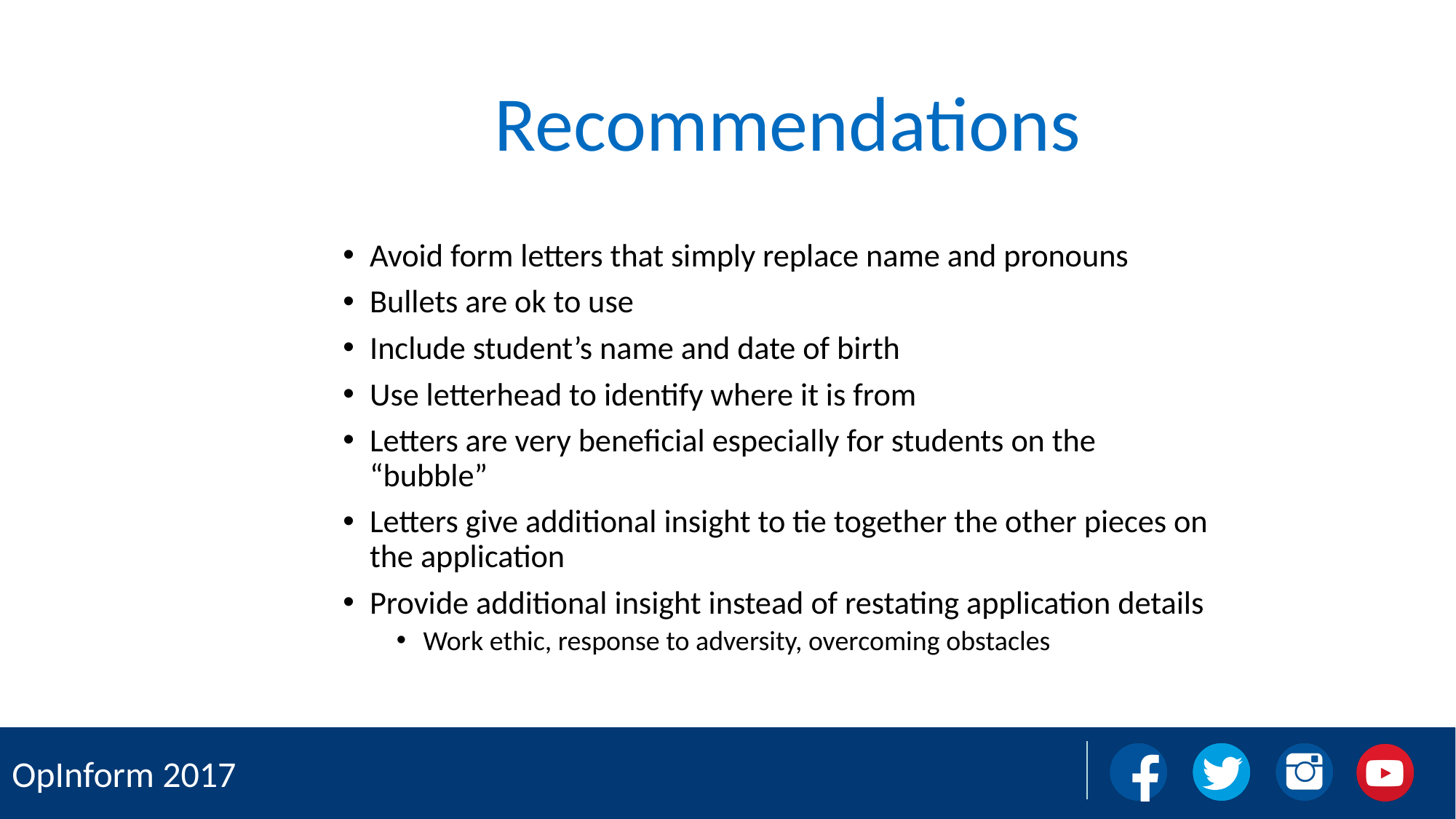

Recommendations
Avoid form letters that simply replace name and pronouns
Bullets are ok to use
Include student’s name and date of birth
Use letterhead to identify where it is from
Letters are very beneficial especially for students on the “bubble”
Letters give additional insight to tie together the other pieces on the application
Provide additional insight instead of restating application details
Work ethic, response to adversity, overcoming obstacles
OpInform 2017